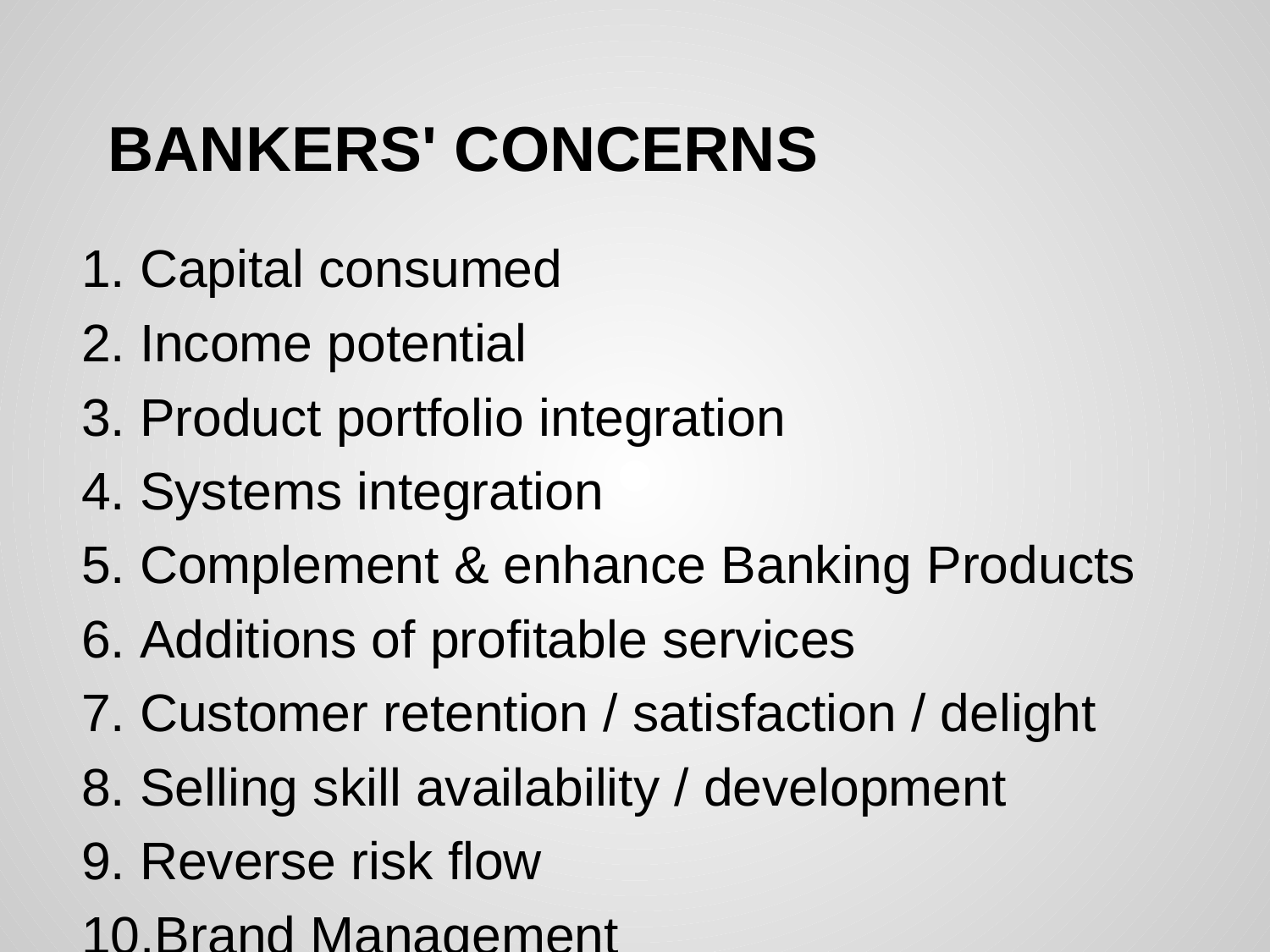

# BANKERS' CONCERNS
Capital consumed
Income potential
Product portfolio integration
Systems integration
Complement & enhance Banking Products
Additions of profitable services
Customer retention / satisfaction / delight
Selling skill availability / development
Reverse risk flow
Brand Management
Compliance & Control